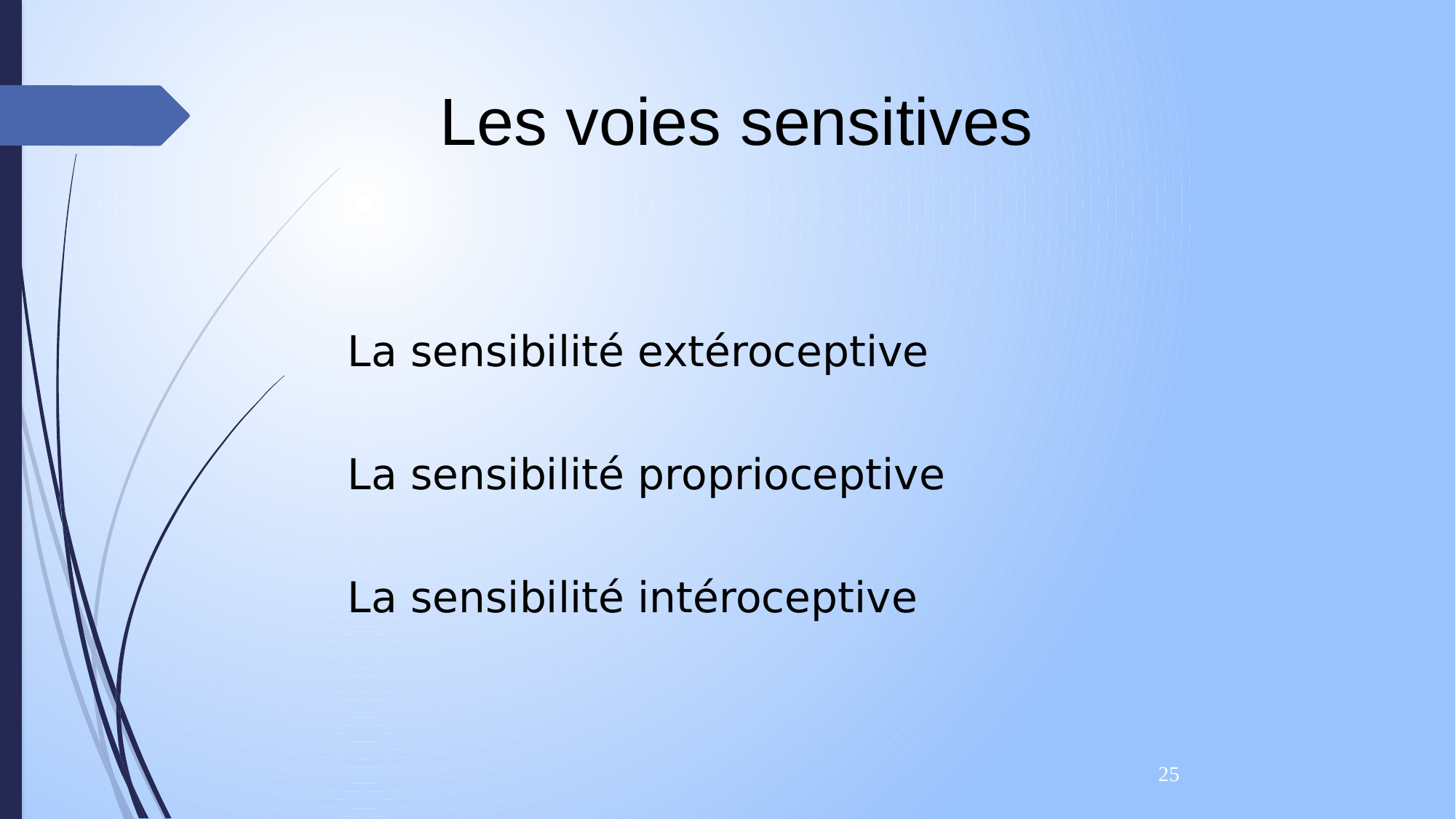

Les voies sensitives
La sensibilité extéroceptive

La sensibilité proprioceptive

La sensibilité intéroceptive
25